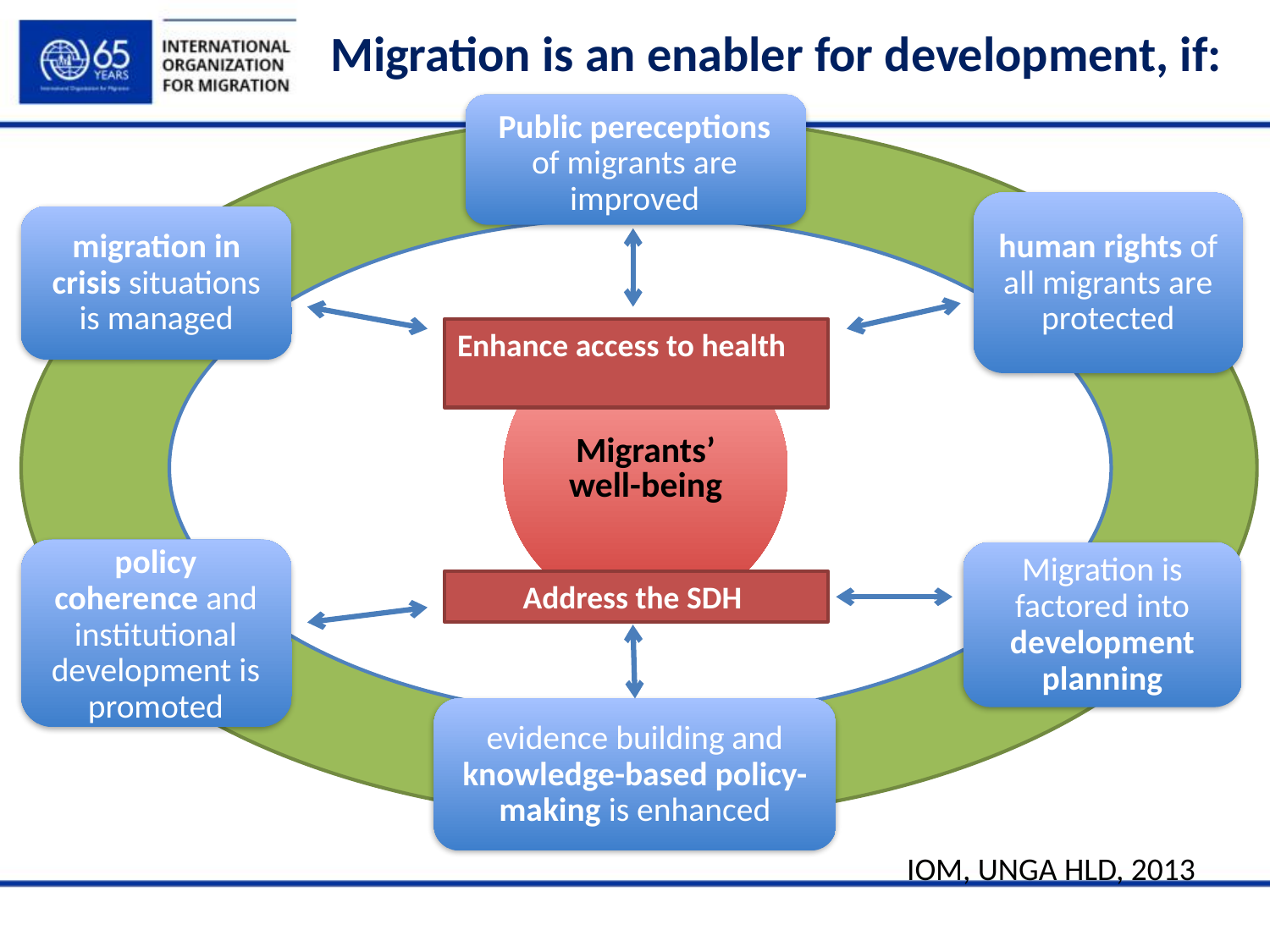

# Migration is an enabler for development, if:

Public pereceptions of migrants are improved

human rights of all migrants are protected

migration in crisis situations is managed

Enhance access to health
Migrants’ well-being

policy coherence and institutional development is promoted

Migration is factored into development planning
Address the SDH

evidence building and knowledge-based policy-making is enhanced
IOM, UNGA HLD, 2013